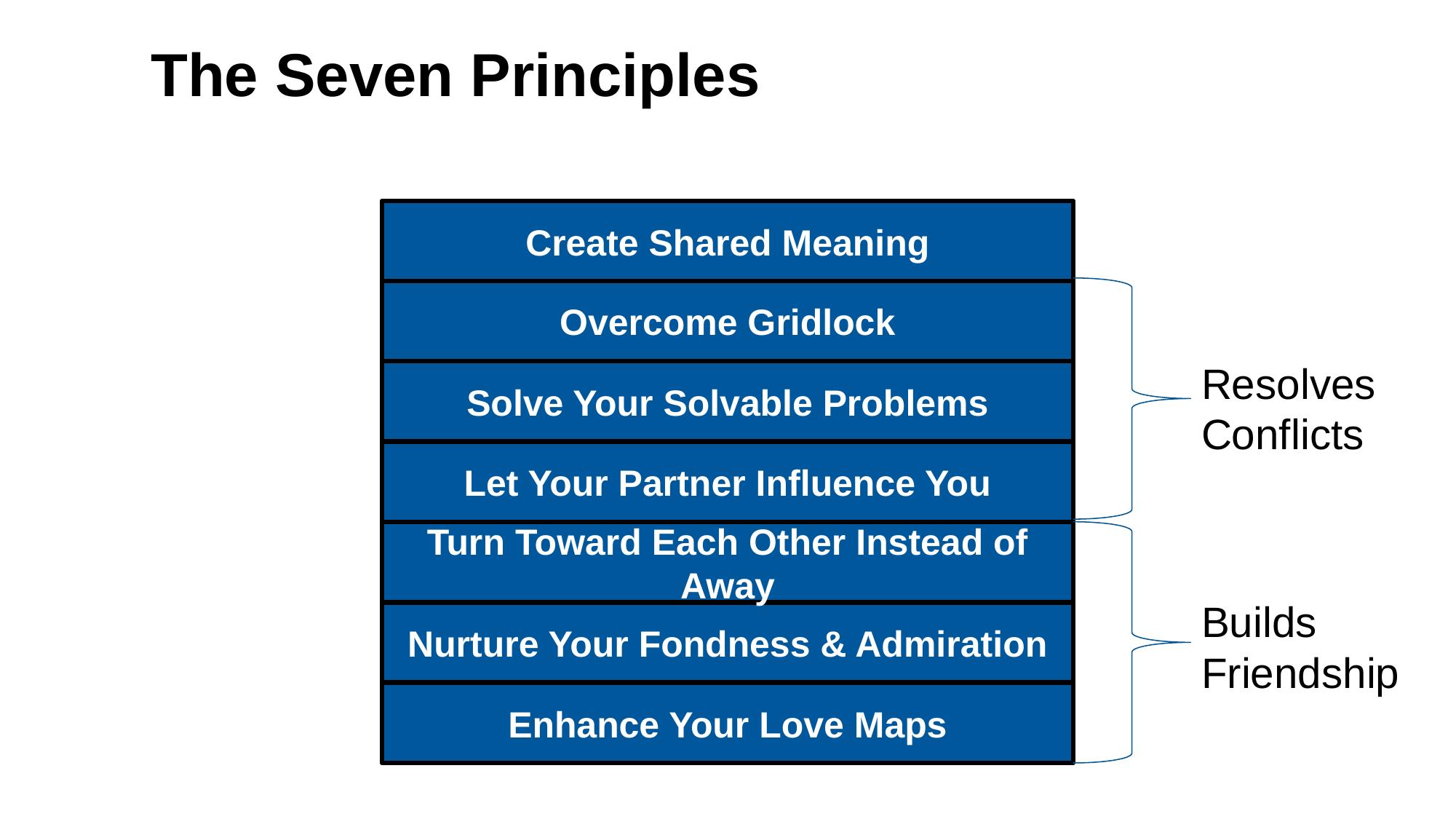

# The Seven Principles
Create Shared Meaning

Overcome Gridlock
Resolves
Conflicts
Solve Your Solvable Problems
Let Your Partner Influence You

Turn Toward Each Other Instead of Away
Builds Friendship
Nurture Your Fondness & Admiration
Enhance Your Love Maps